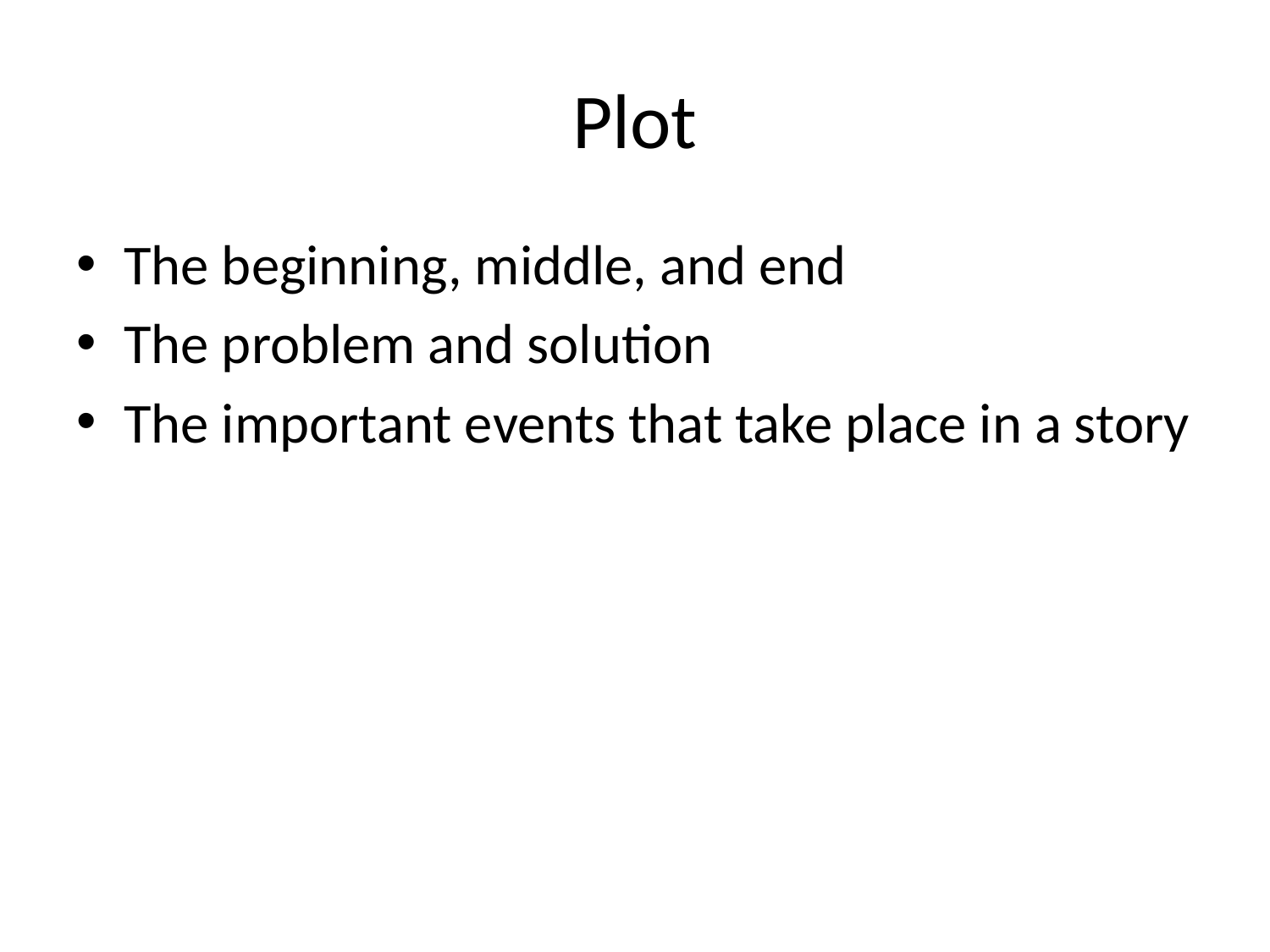

# Plot
The beginning, middle, and end
The problem and solution
The important events that take place in a story